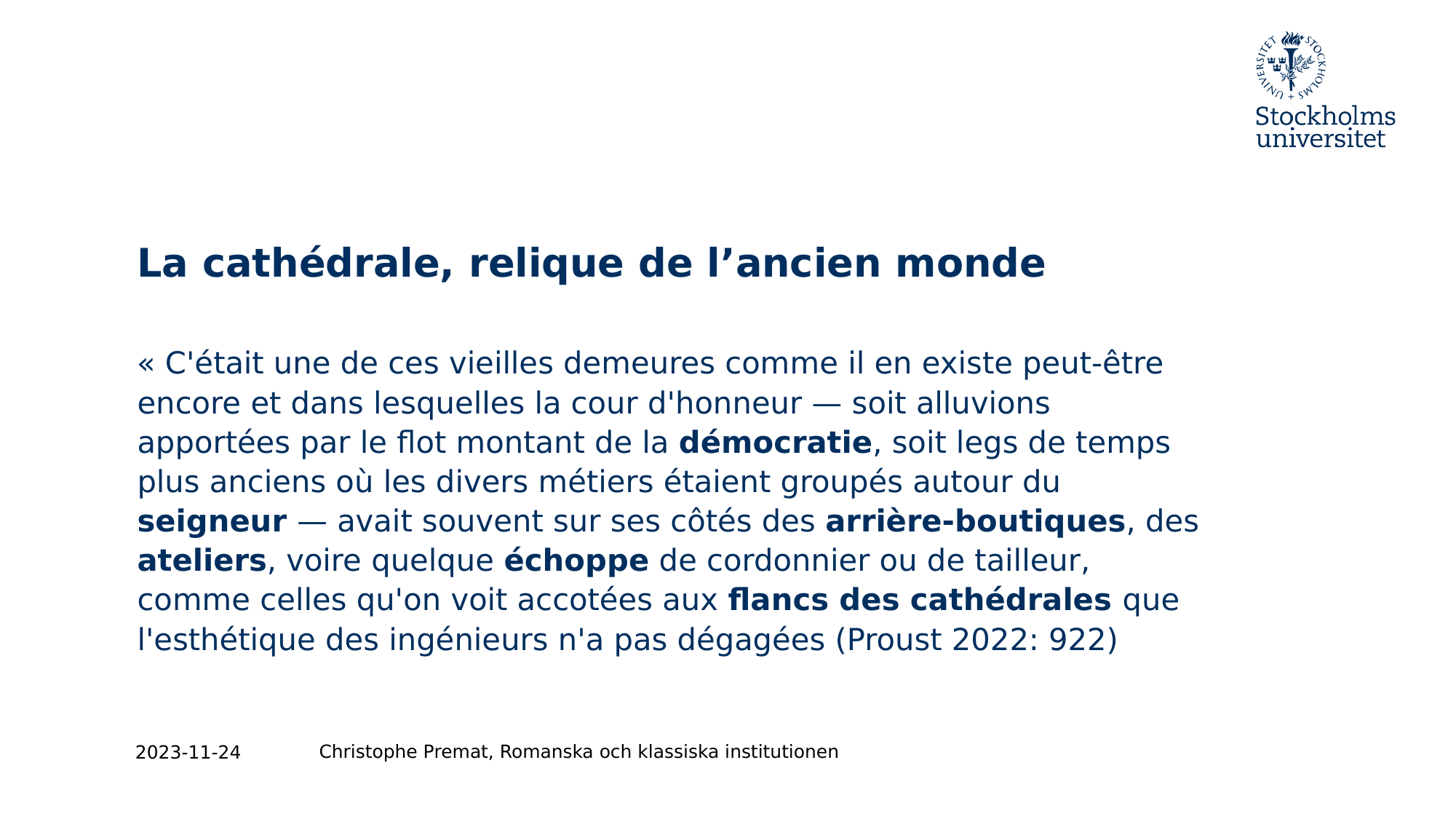

# La cathédrale, relique de l’ancien monde
« C'était une de ces vieilles demeures comme il en existe peut-être encore et dans lesquelles la cour d'honneur — soit alluvions apportées par le flot montant de la démocratie, soit legs de temps plus anciens où les divers métiers étaient groupés autour du seigneur — avait souvent sur ses côtés des arrière-boutiques, des ateliers, voire quelque échoppe de cordonnier ou de tailleur, comme celles qu'on voit accotées aux flancs des cathédrales que l'esthétique des ingénieurs n'a pas dégagées (Proust 2022: 922)
2023-11-24
Christophe Premat, Romanska och klassiska institutionen